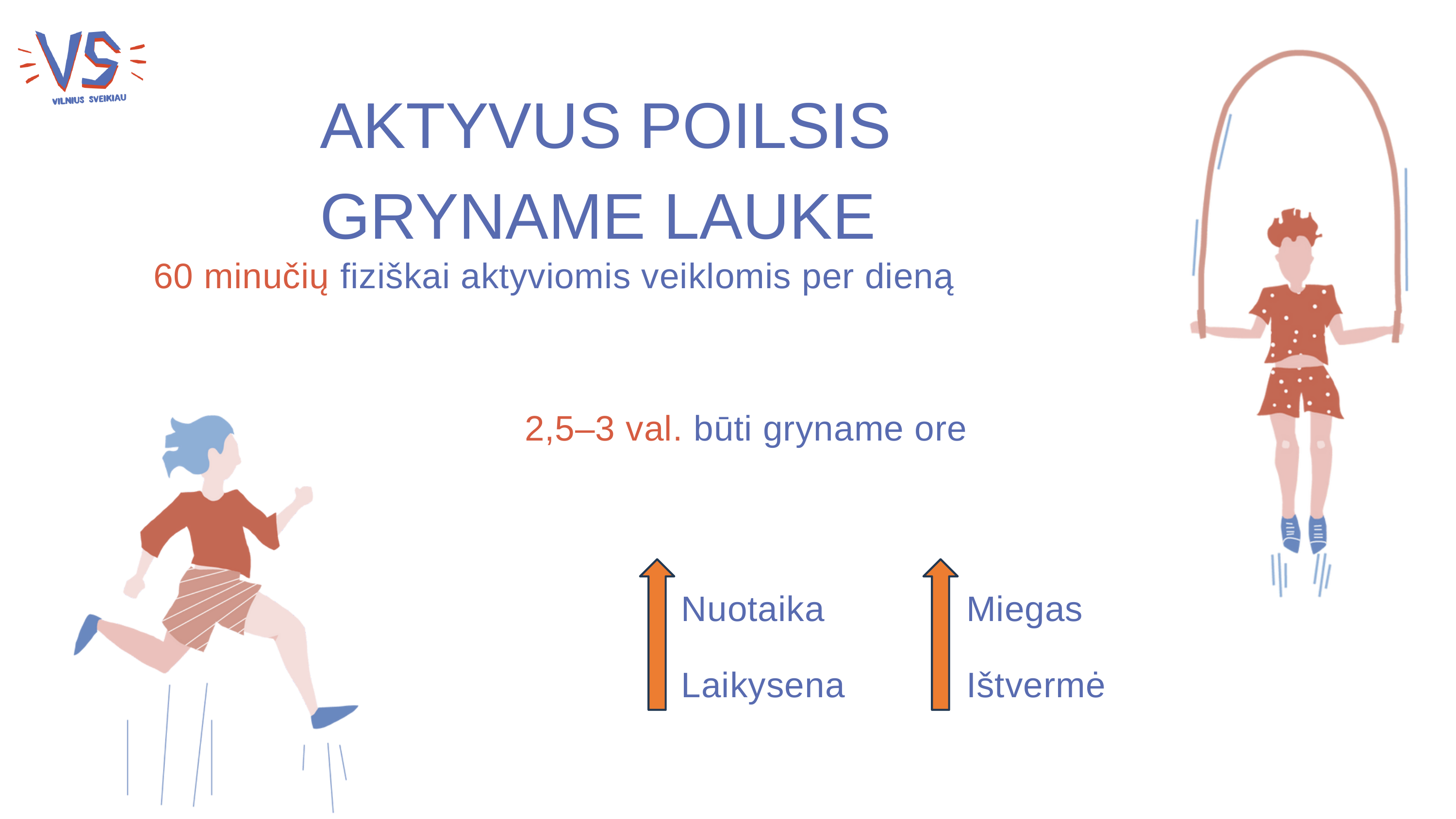

AKTYVUS POILSIS GRYNAME LAUKE
60 minučių fiziškai aktyviomis veiklomis per dieną

2,5–3 val. būti gryname ore

Miegas

Ištvermė

Nuotaika

Laikysena